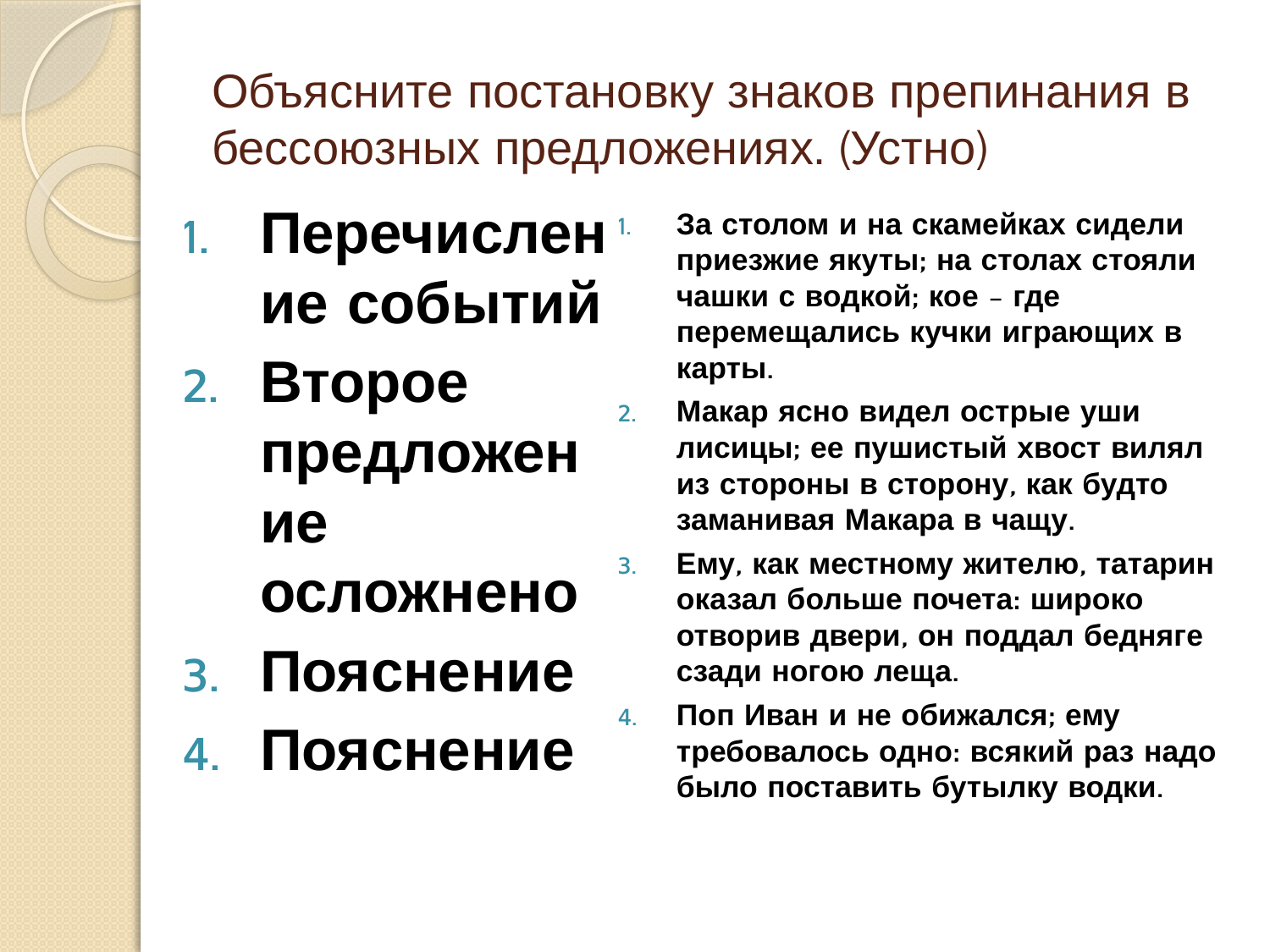

# Объясните постановку знаков препинания в бессоюзных предложениях. (Устно)
Перечисление событий
Второе предложение осложнено
Пояснение
Пояснение

За столом и на скамейках сидели приезжие якуты; на столах стояли чашки с водкой; кое – где перемещались кучки играющих в карты.
Макар ясно видел острые уши лисицы; ее пушистый хвост вилял из стороны в сторону, как будто заманивая Макара в чащу.
Ему, как местному жителю, татарин оказал больше почета: широко отворив двери, он поддал бедняге сзади ногою леща.
Поп Иван и не обижался; ему требовалось одно: всякий раз надо было поставить бутылку водки.